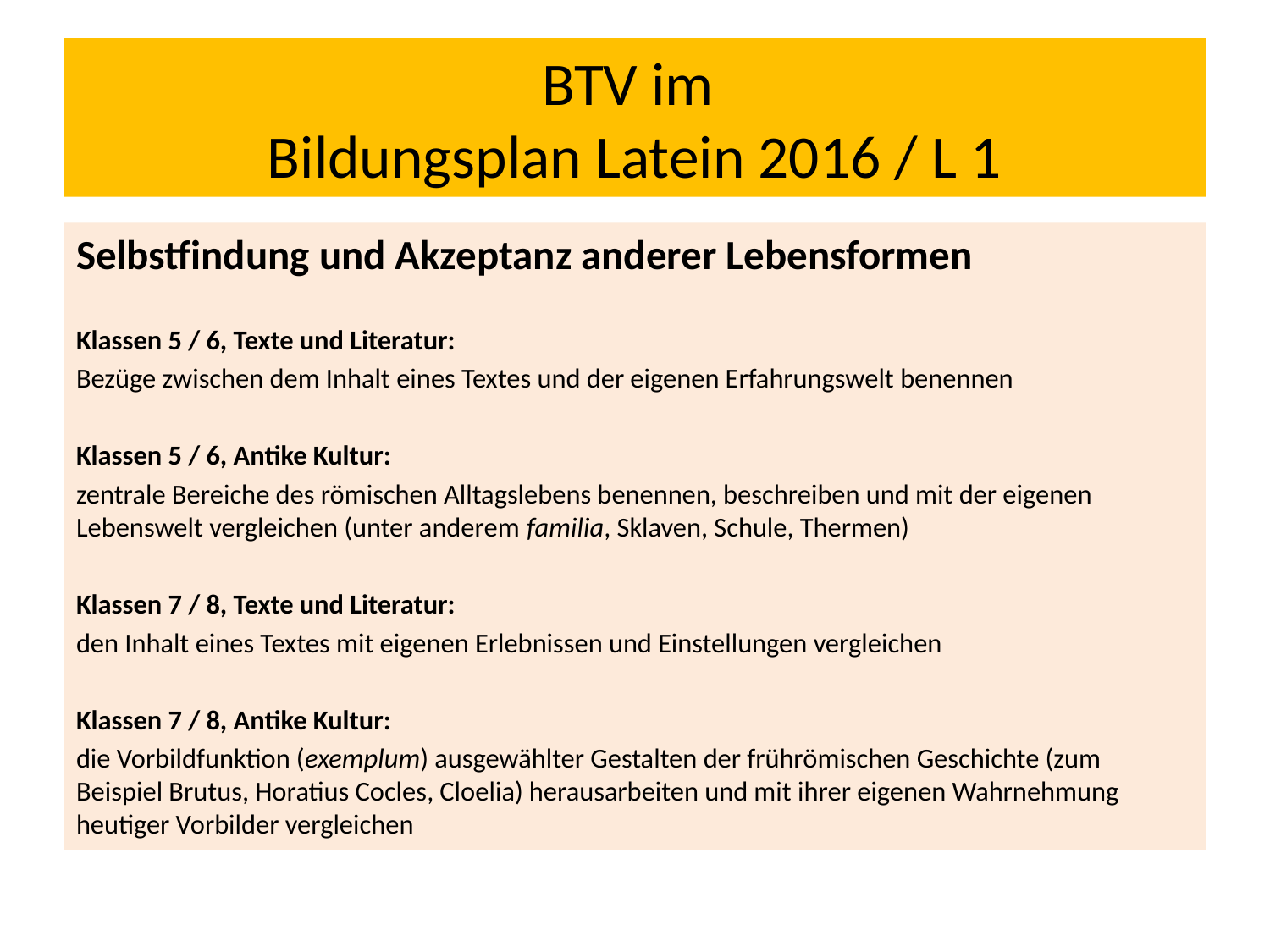

# BTV im Bildungsplan Latein 2016 / L 1
Selbstfindung und Akzeptanz anderer Lebensformen

Klassen 5 / 6, Texte und Literatur:
Bezüge zwischen dem Inhalt eines Textes und der eigenen Erfahrungswelt benennen

Klassen 5 / 6, Antike Kultur:
zentrale Bereiche des römischen Alltagslebens benennen, beschreiben und mit der eigenen Lebenswelt vergleichen (unter anderem familia, Sklaven, Schule, Thermen)

Klassen 7 / 8, Texte und Literatur:
den Inhalt eines Textes mit eigenen Erlebnissen und Einstellungen vergleichen

Klassen 7 / 8, Antike Kultur:
die Vorbildfunktion (exemplum) ausgewählter Gestalten der frührömischen Geschichte (zum Beispiel Brutus, Horatius Cocles, Cloelia) herausarbeiten und mit ihrer eigenen Wahrnehmung heutiger Vorbilder vergleichen